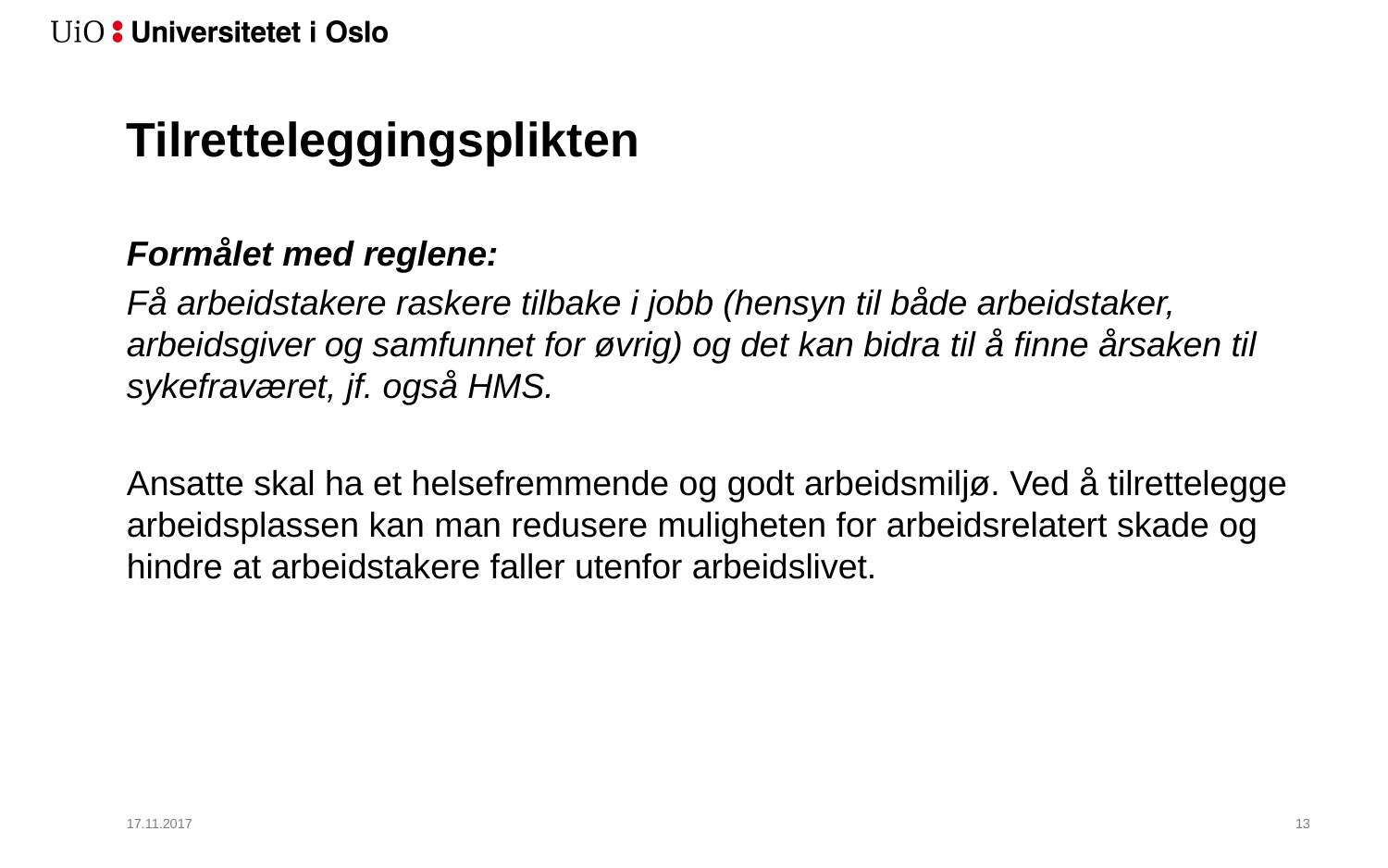

# Tilretteleggingsplikten
Formålet med reglene:
Få arbeidstakere raskere tilbake i jobb (hensyn til både arbeidstaker, arbeidsgiver og samfunnet for øvrig) og det kan bidra til å finne årsaken til sykefraværet, jf. også HMS.

Ansatte skal ha et helsefremmende og godt arbeidsmiljø. Ved å tilrettelegge arbeidsplassen kan man redusere muligheten for arbeidsrelatert skade og hindre at arbeidstakere faller utenfor arbeidslivet.

17.11.2017
13